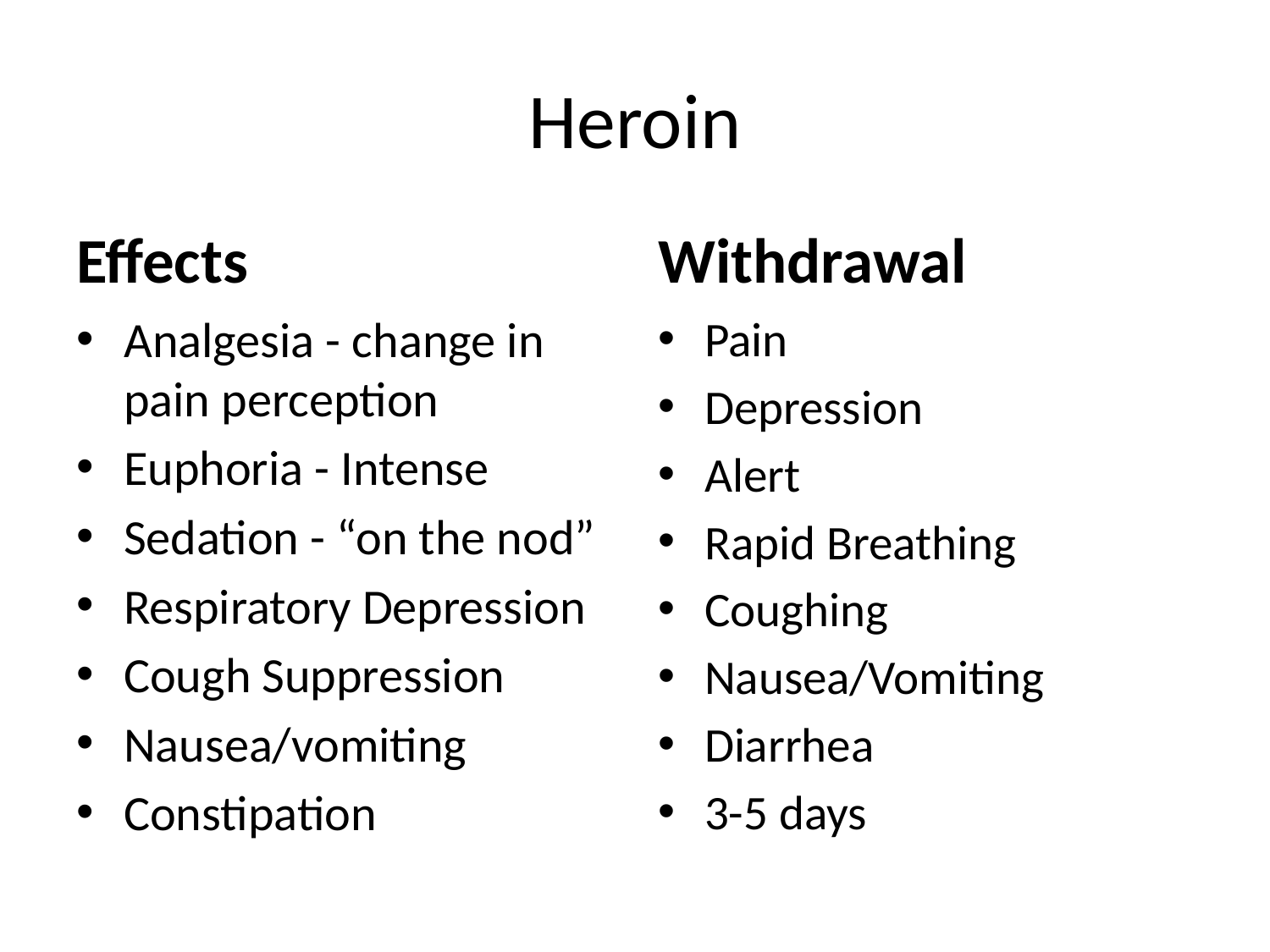

# Heroin
Effects
Withdrawal
Analgesia - change in pain perception
Euphoria - Intense
Sedation - “on the nod”
Respiratory Depression
Cough Suppression
Nausea/vomiting
Constipation

Pain
Depression
Alert
Rapid Breathing
Coughing
Nausea/Vomiting
Diarrhea
3-5 days